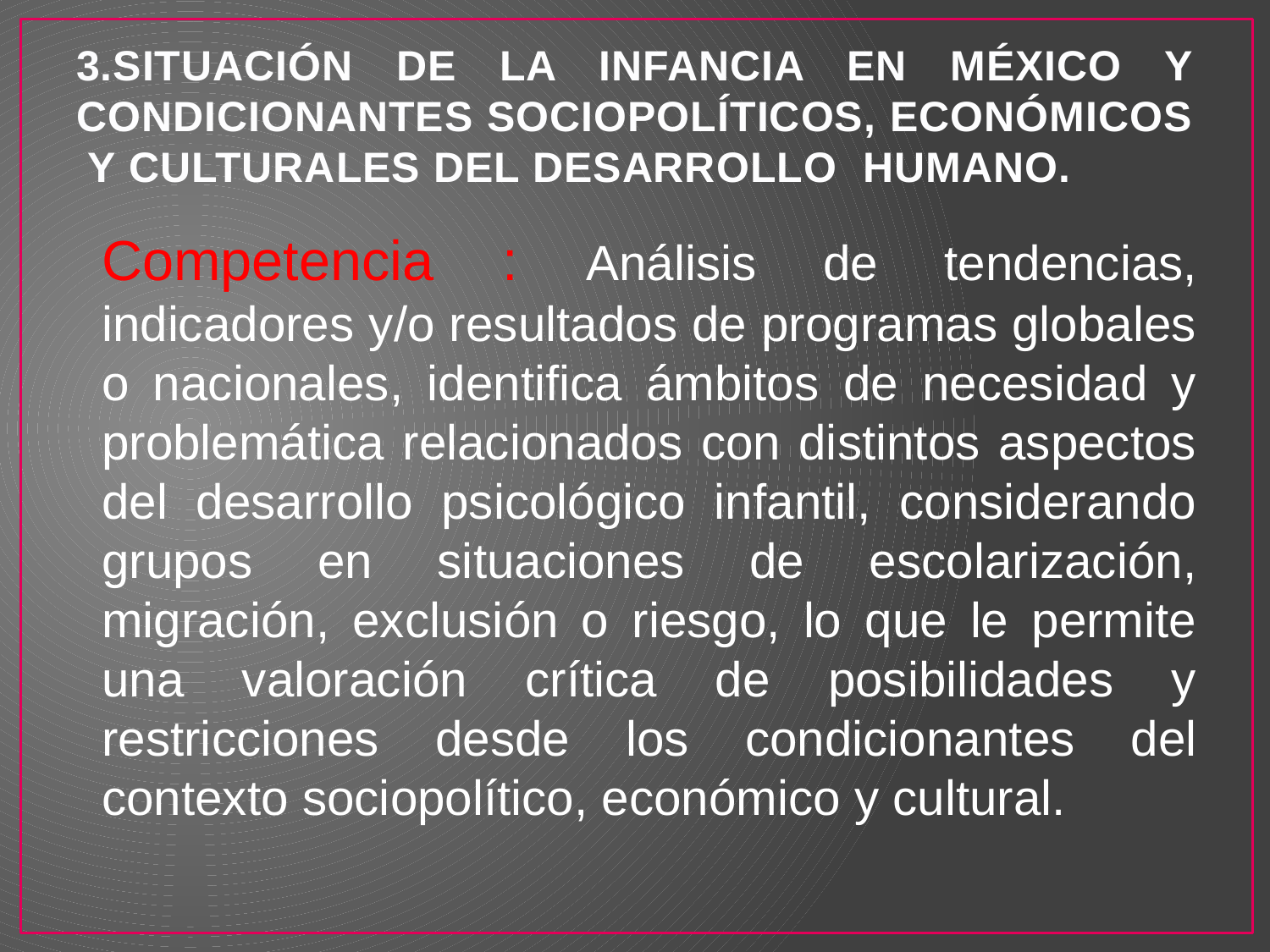

# 3.SITUACIÓN DE LA INFANCIA EN MÉXICO Y CONDICIONANTES SOCIOPOLÍTICOS, ECONÓMICOS  Y CULTURALES DEL DESARROLLO  HUMANO.
Competencia : Análisis de tendencias, indicadores y/o resultados de programas globales o nacionales, identifica ámbitos de necesidad y problemática relacionados con distintos aspectos del desarrollo psicológico infantil, considerando grupos en situaciones de escolarización, migración, exclusión o riesgo, lo que le permite una valoración crítica de posibilidades y restricciones desde los condicionantes del contexto sociopolítico, económico y cultural.